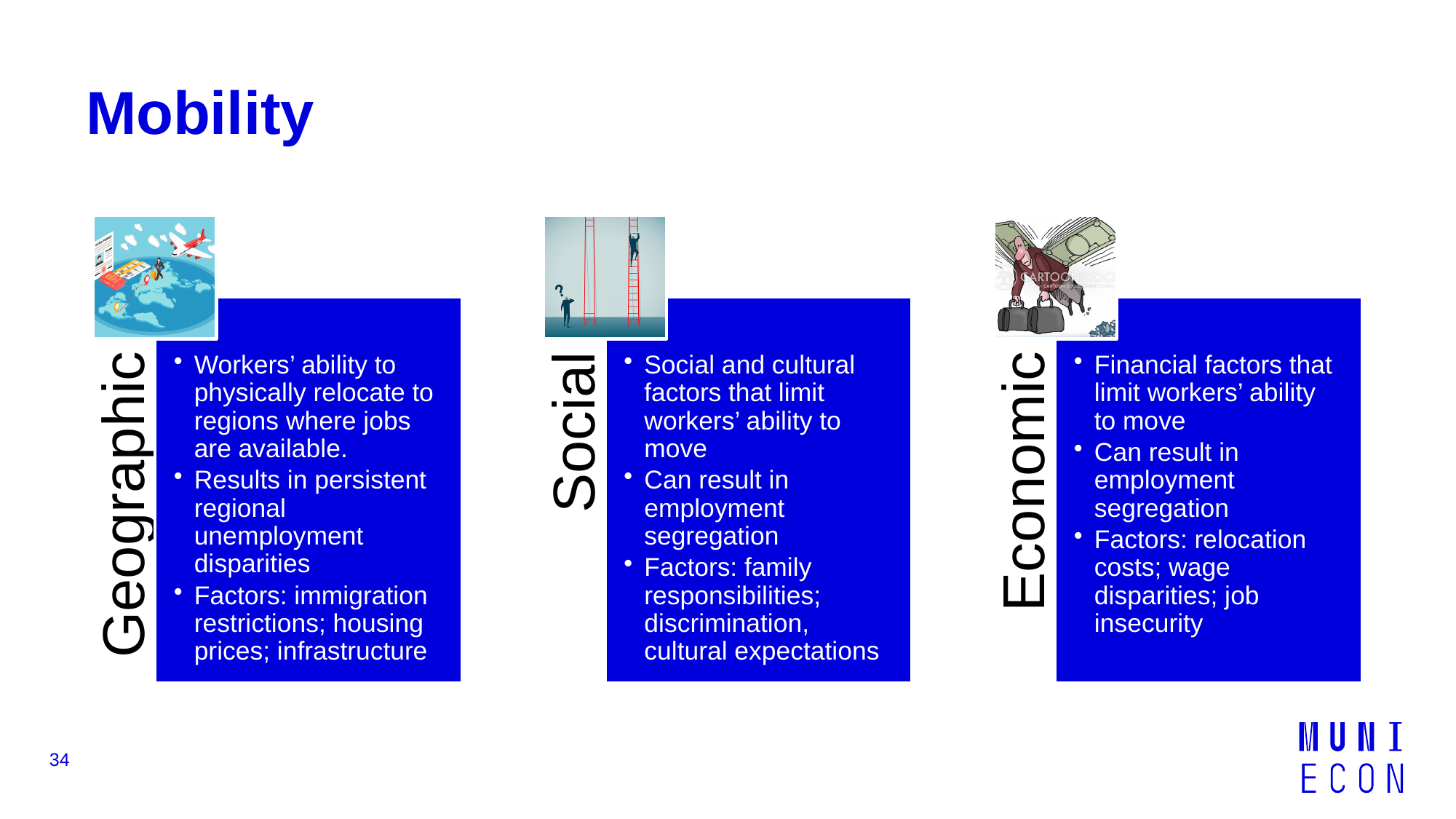

# Mobility
Geographic
Workers’ ability to physically relocate to regions where jobs are available.
Results in persistent regional unemployment disparities
Factors: immigration restrictions; housing prices; infrastructure
Social
Social and cultural factors that limit workers’ ability to move
Can result in employment segregation
Factors: family responsibilities; discrimination, cultural expectations
Economic
Financial factors that limit workers’ ability to move
Can result in employment segregation
Factors: relocation costs; wage disparities; job insecurity
34